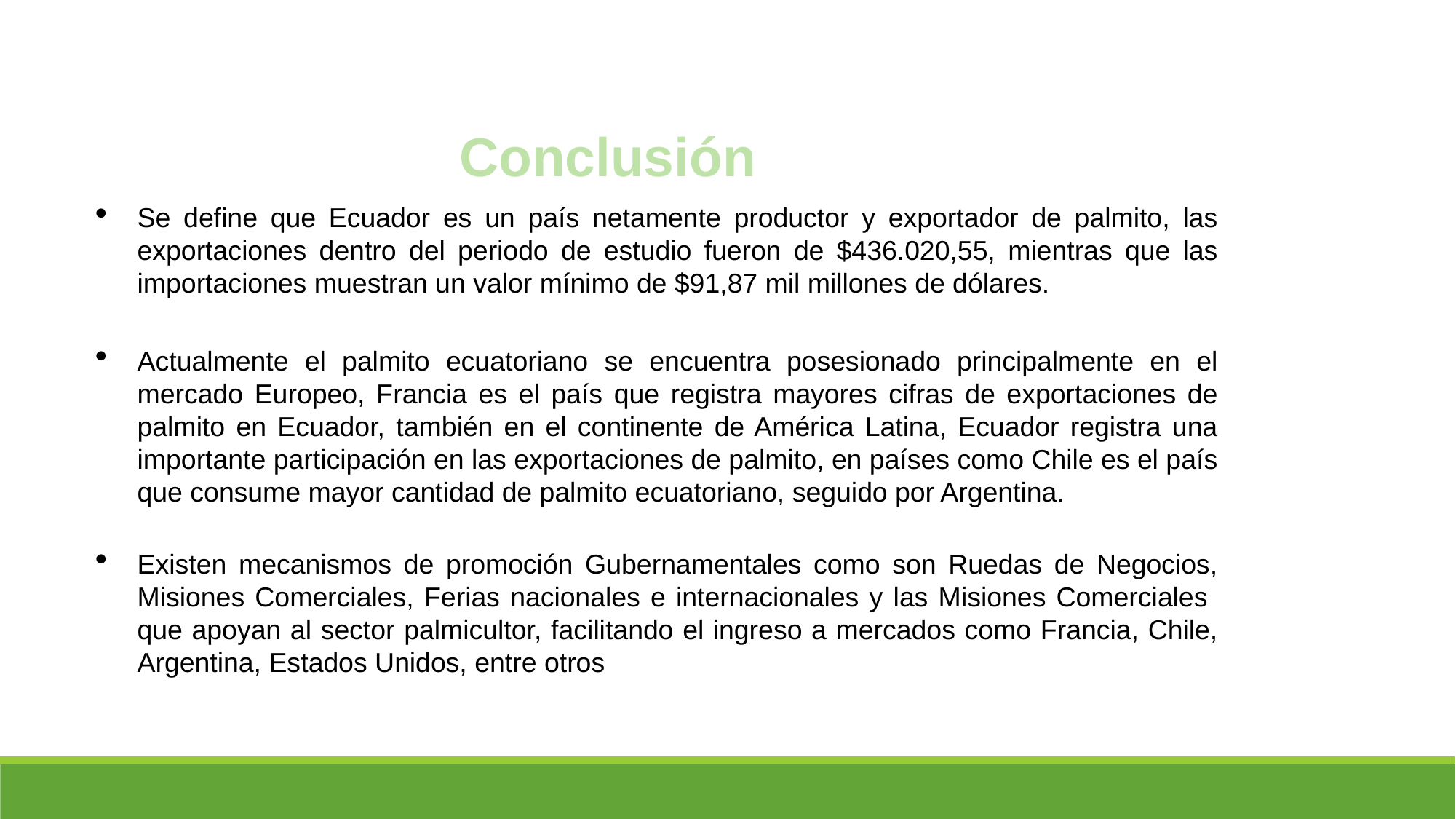

Conclusión
Se define que Ecuador es un país netamente productor y exportador de palmito, las exportaciones dentro del periodo de estudio fueron de $436.020,55, mientras que las importaciones muestran un valor mínimo de $91,87 mil millones de dólares.
Actualmente el palmito ecuatoriano se encuentra posesionado principalmente en el mercado Europeo, Francia es el país que registra mayores cifras de exportaciones de palmito en Ecuador, también en el continente de América Latina, Ecuador registra una importante participación en las exportaciones de palmito, en países como Chile es el país que consume mayor cantidad de palmito ecuatoriano, seguido por Argentina.

Existen mecanismos de promoción Gubernamentales como son Ruedas de Negocios, Misiones Comerciales, Ferias nacionales e internacionales y las Misiones Comerciales  que apoyan al sector palmicultor, facilitando el ingreso a mercados como Francia, Chile, Argentina, Estados Unidos, entre otros